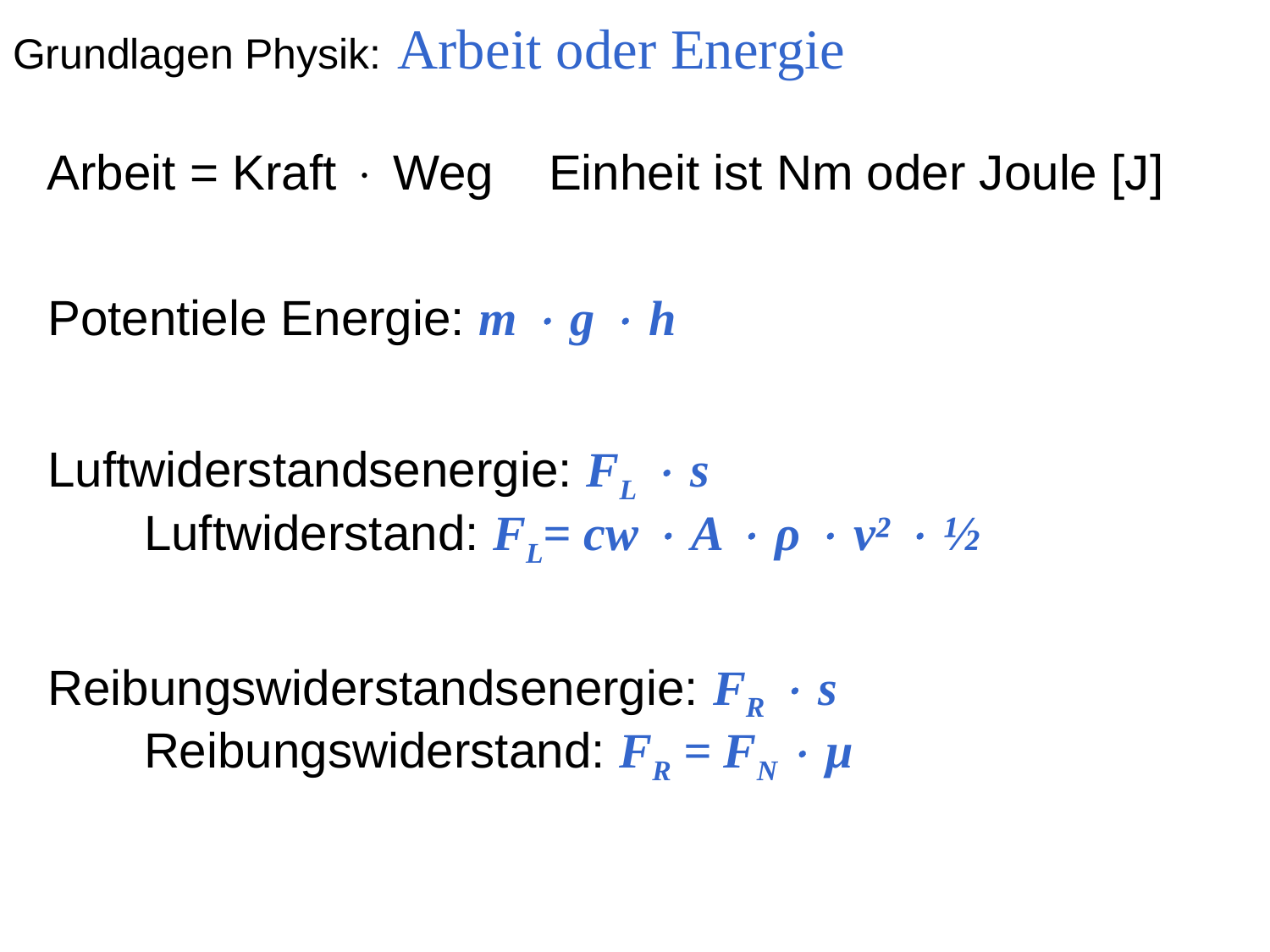

Grundlagen Physik: Arbeit oder Energie
Arbeit = Kraft ⋅ Weg    Einheit ist Nm oder Joule [J]

| Potentiele Energie: m ⋅ g ⋅ h |
| --- |
| Luftwiderstandsenergie: FL ⋅ s Luftwiderstand: FL= cw ⋅ A ⋅ ρ ⋅ v² ⋅ ½ |
| Reibungswiderstandsenergie: FR ⋅ s Reibungswiderstand: FR = FN ⋅ μ |
|  |
|  |